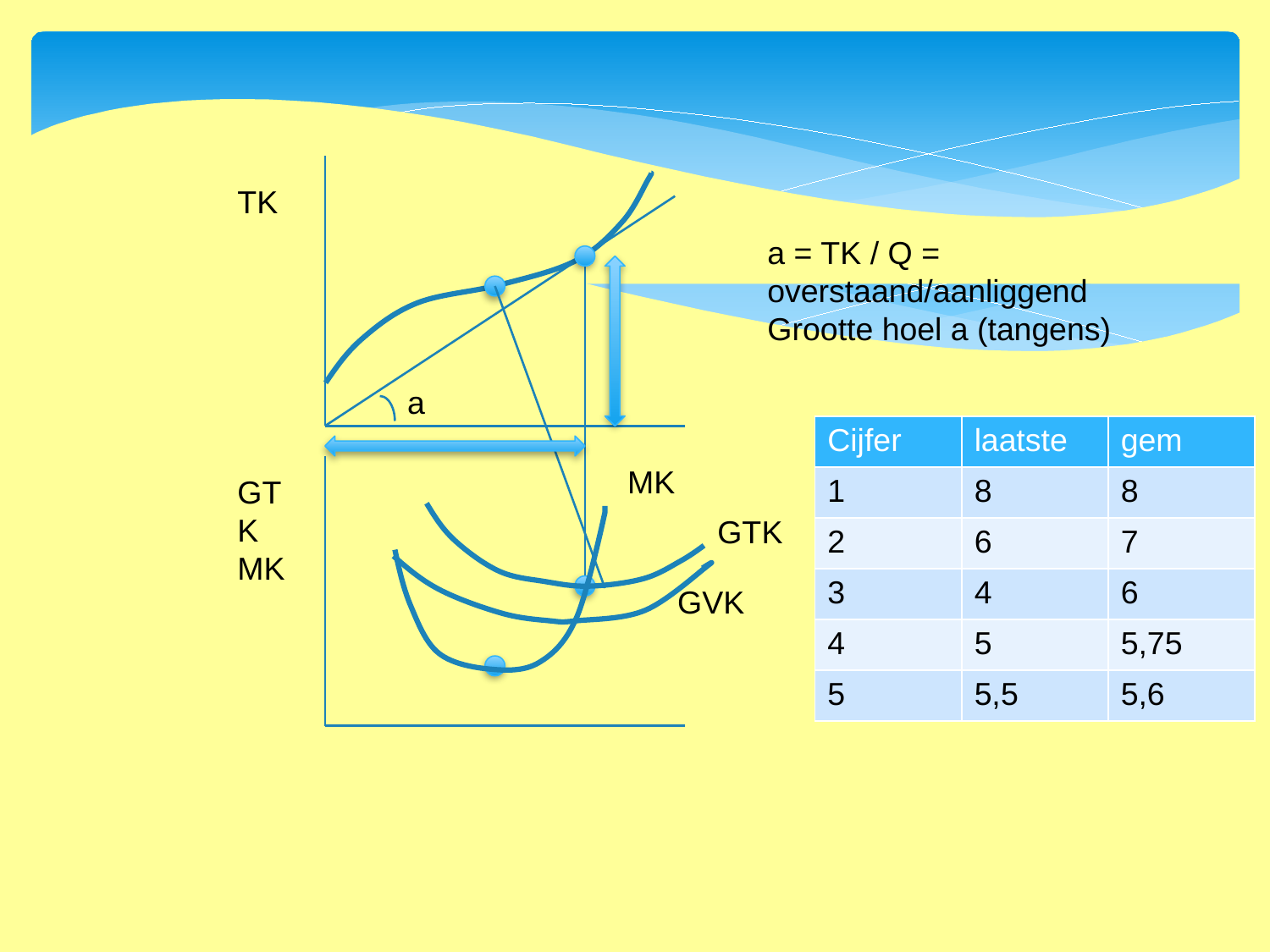

TK
a = TK / Q = overstaand/aanliggend
Grootte hoel a (tangens)

a

| Cijfer | laatste | gem |
| --- | --- | --- |
| 1 | 8 | 8 |
| 2 | 6 | 7 |
| 3 | 4 | 6 |
| 4 | 5 | 5,75 |
| 5 | 5,5 | 5,6 |

MK
GTK
MK

GTK

GVK